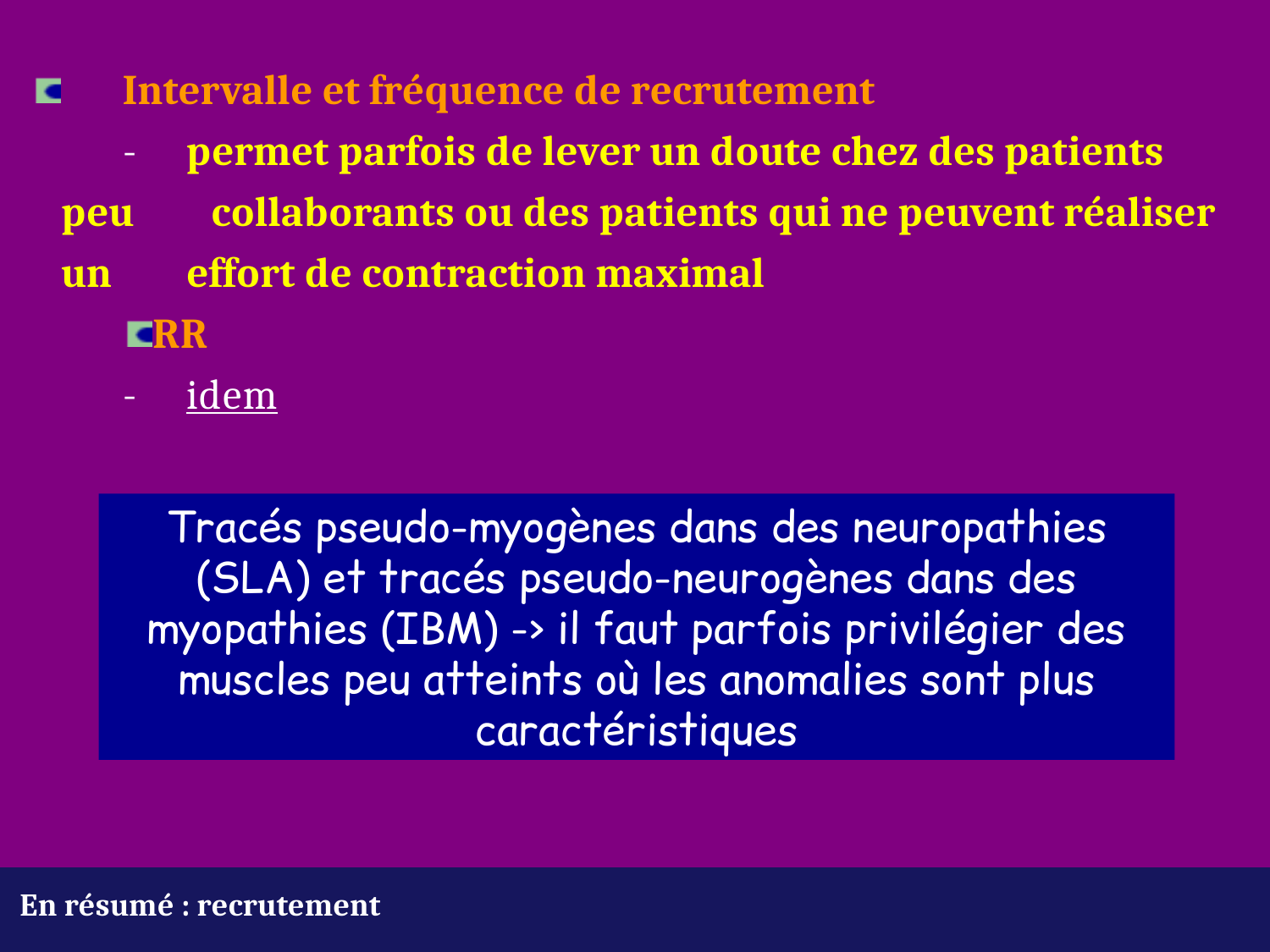

Intervalle et fréquence de recrutement
	- 	permet parfois de lever un doute chez des patients peu 		collaborants ou des patients qui ne peuvent réaliser un 		effort de contraction maximal
RR
	-	idem
Tracés pseudo-myogènes dans des neuropathies (SLA) et tracés pseudo-neurogènes dans des myopathies (IBM) -> il faut parfois privilégier des muscles peu atteints où les anomalies sont plus caractéristiques
En résumé : recrutement